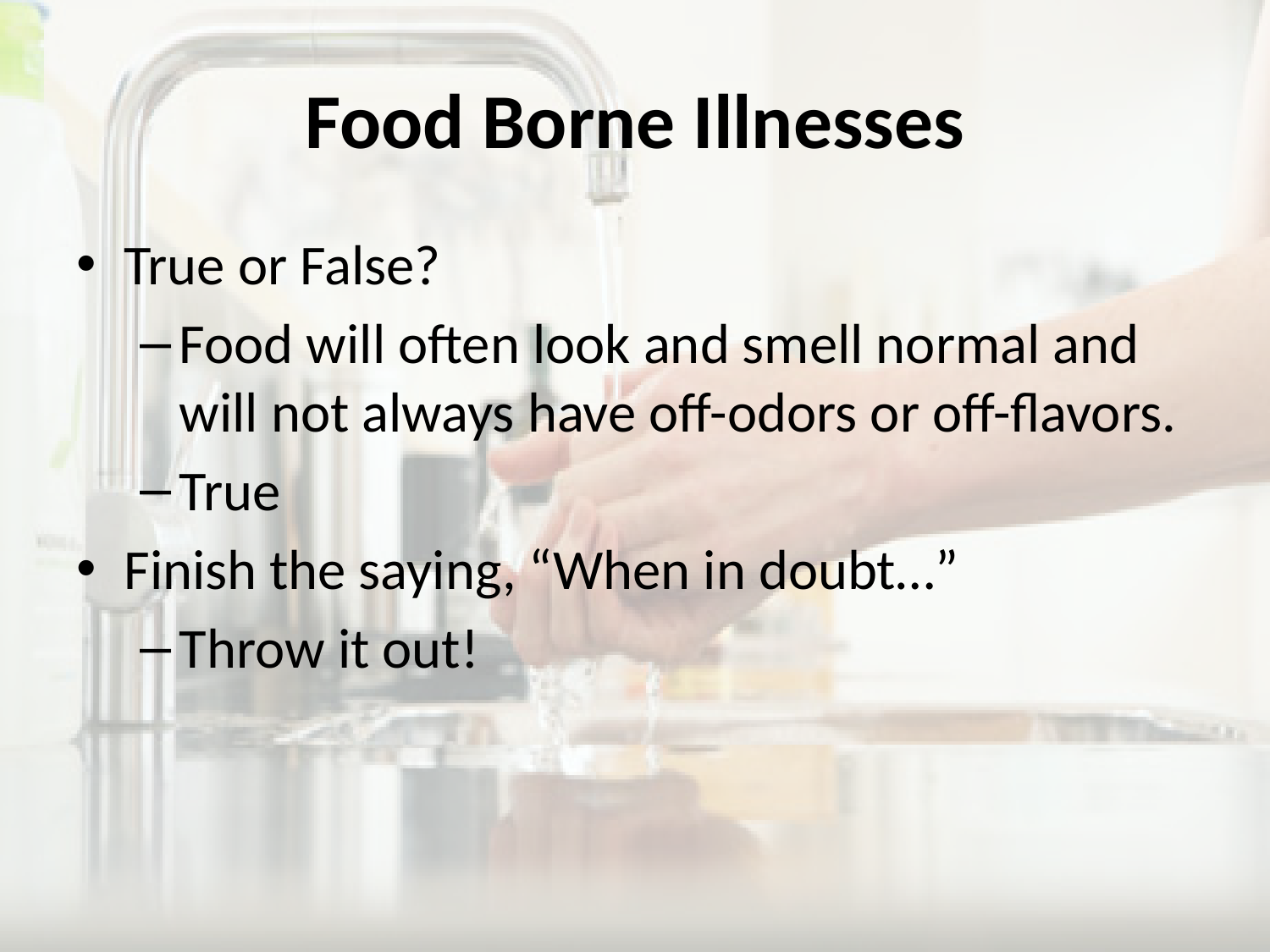

# Food Borne Illnesses
True or False?
Food will often look and smell normal and will not always have off-odors or off-flavors.
True
Finish the saying, “When in doubt…”
Throw it out!